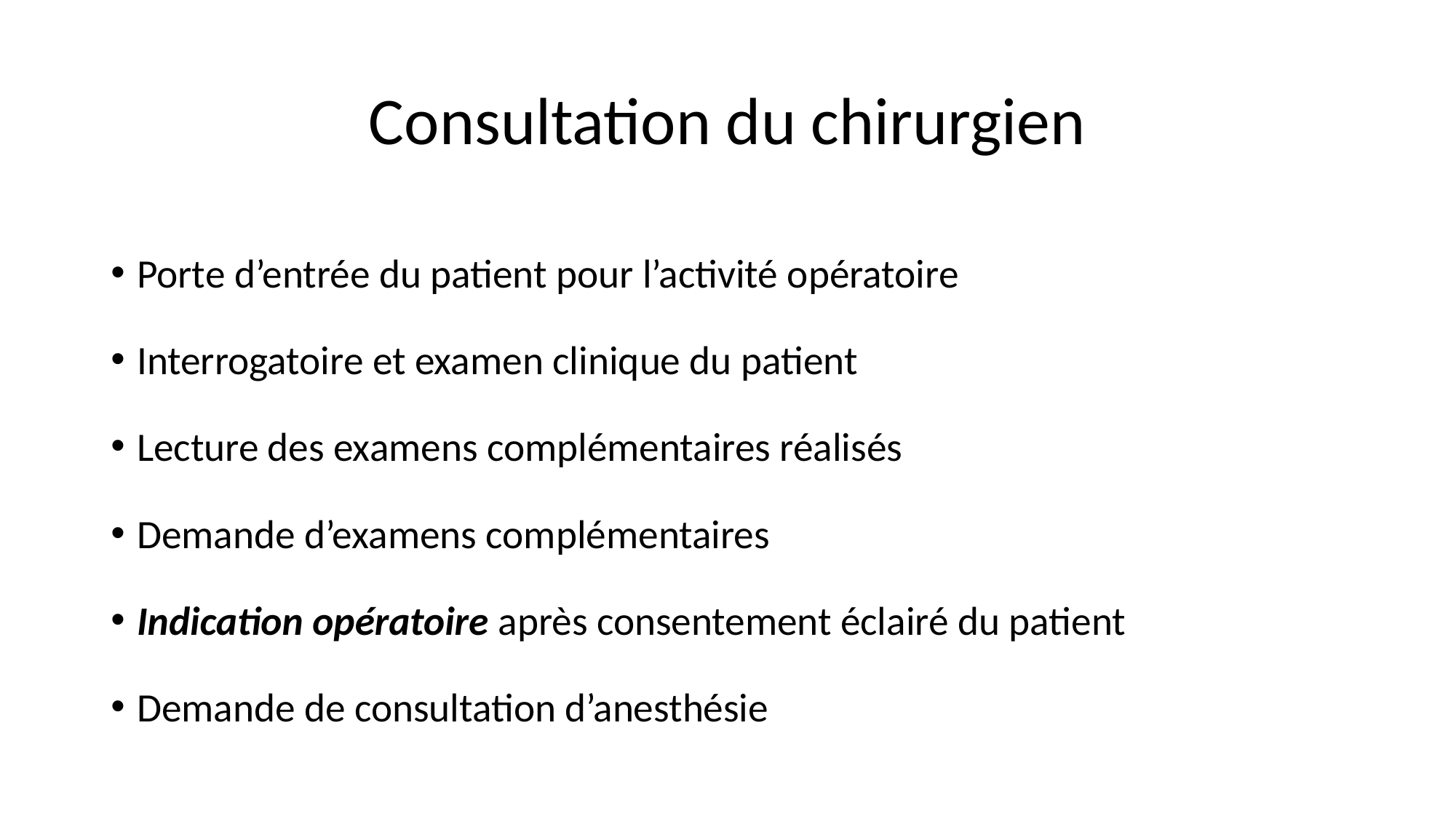

# Consultation du chirurgien
Porte d’entrée du patient pour l’activité opératoire
Interrogatoire et examen clinique du patient
Lecture des examens complémentaires réalisés
Demande d’examens complémentaires
Indication opératoire après consentement éclairé du patient
Demande de consultation d’anesthésie